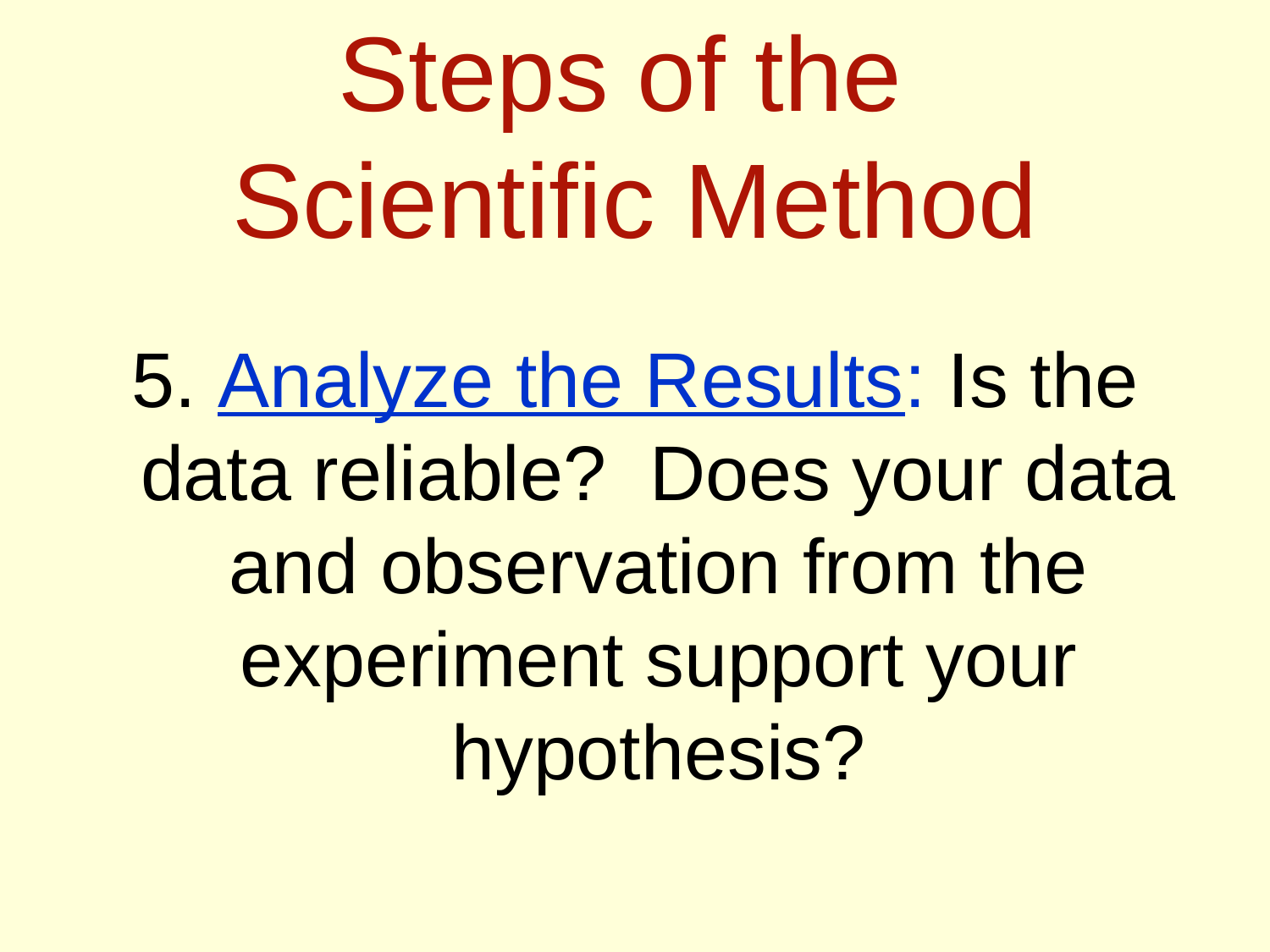

# Steps of the Scientific Method
5. Analyze the Results: Is the data reliable?  Does your data and observation from the experiment support your hypothesis?